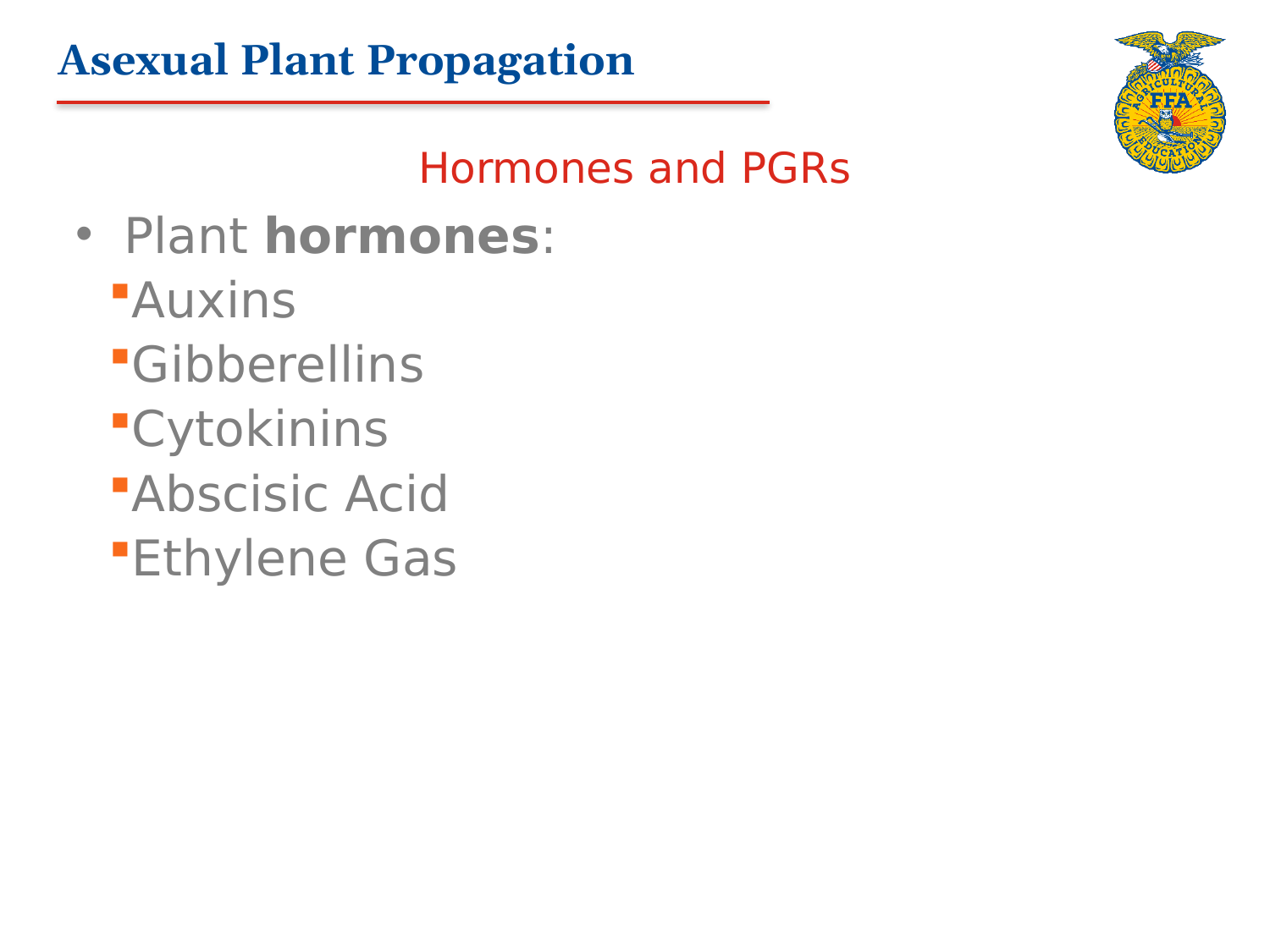

# Asexual Plant Propagation
Hormones and PGRs
Plant hormones:
Auxins
Gibberellins
Cytokinins
Abscisic Acid
Ethylene Gas